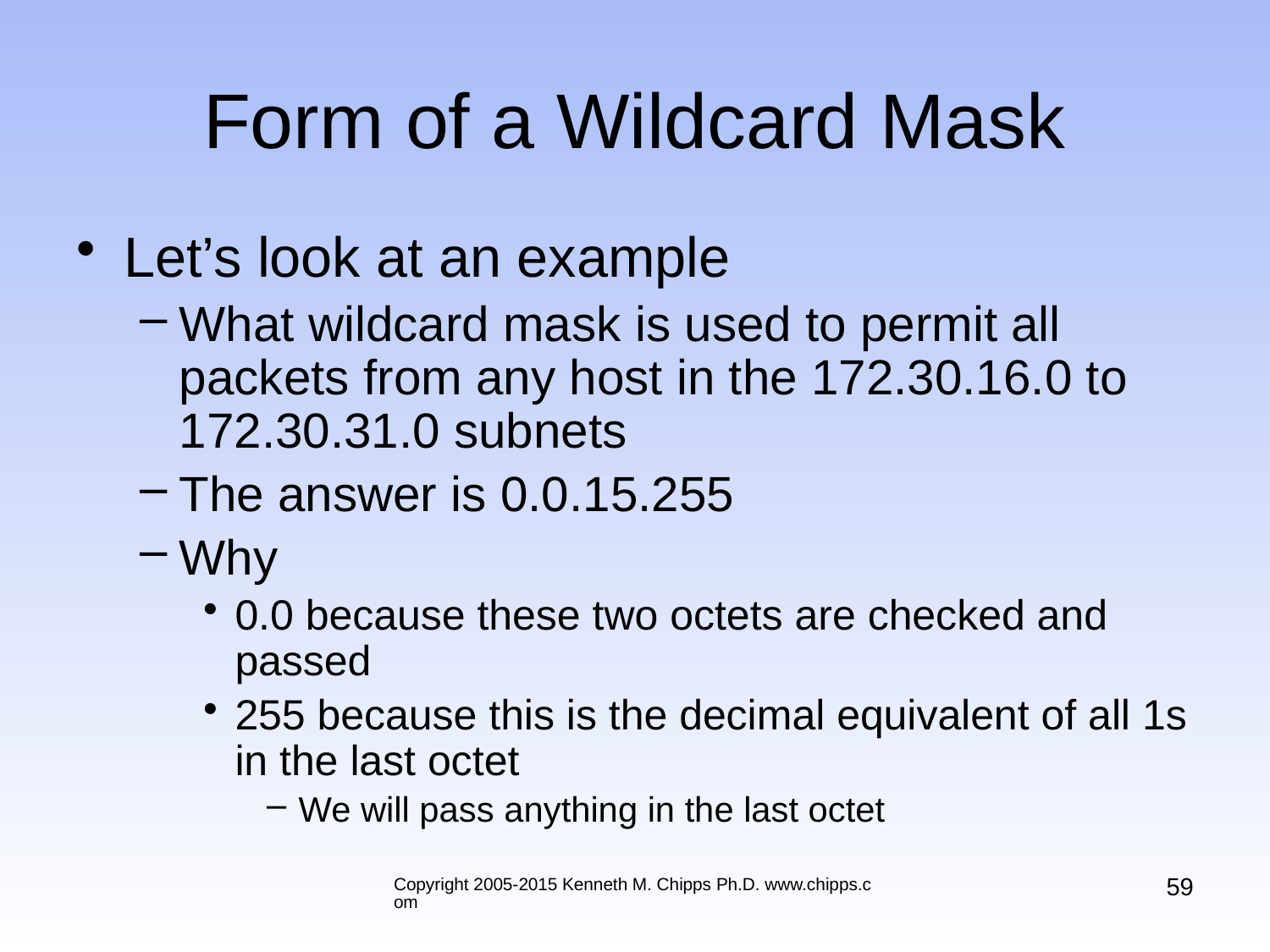

# Form of a Wildcard Mask
Let’s look at an example
What wildcard mask is used to permit all packets from any host in the 172.30.16.0 to 172.30.31.0 subnets
The answer is 0.0.15.255
Why
0.0 because these two octets are checked and passed
255 because this is the decimal equivalent of all 1s in the last octet
We will pass anything in the last octet
59
Copyright 2005-2015 Kenneth M. Chipps Ph.D. www.chipps.com